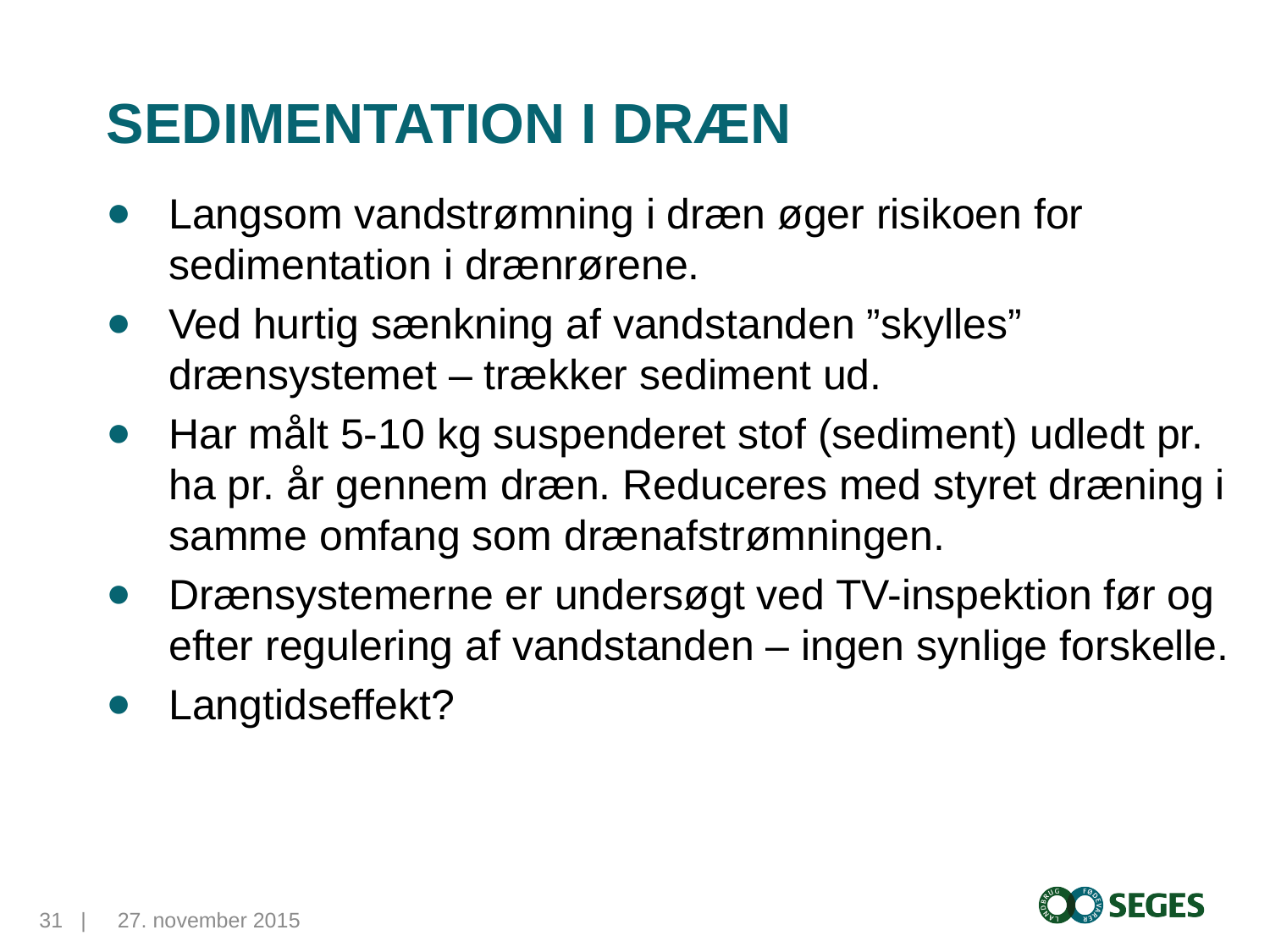

# Sedimentation i dræn
Langsom vandstrømning i dræn øger risikoen for sedimentation i drænrørene.
Ved hurtig sænkning af vandstanden ”skylles” drænsystemet – trækker sediment ud.
Har målt 5-10 kg suspenderet stof (sediment) udledt pr. ha pr. år gennem dræn. Reduceres med styret dræning i samme omfang som drænafstrømningen.
Drænsystemerne er undersøgt ved TV-inspektion før og efter regulering af vandstanden – ingen synlige forskelle.
Langtidseffekt?
31...|
27. november 2015